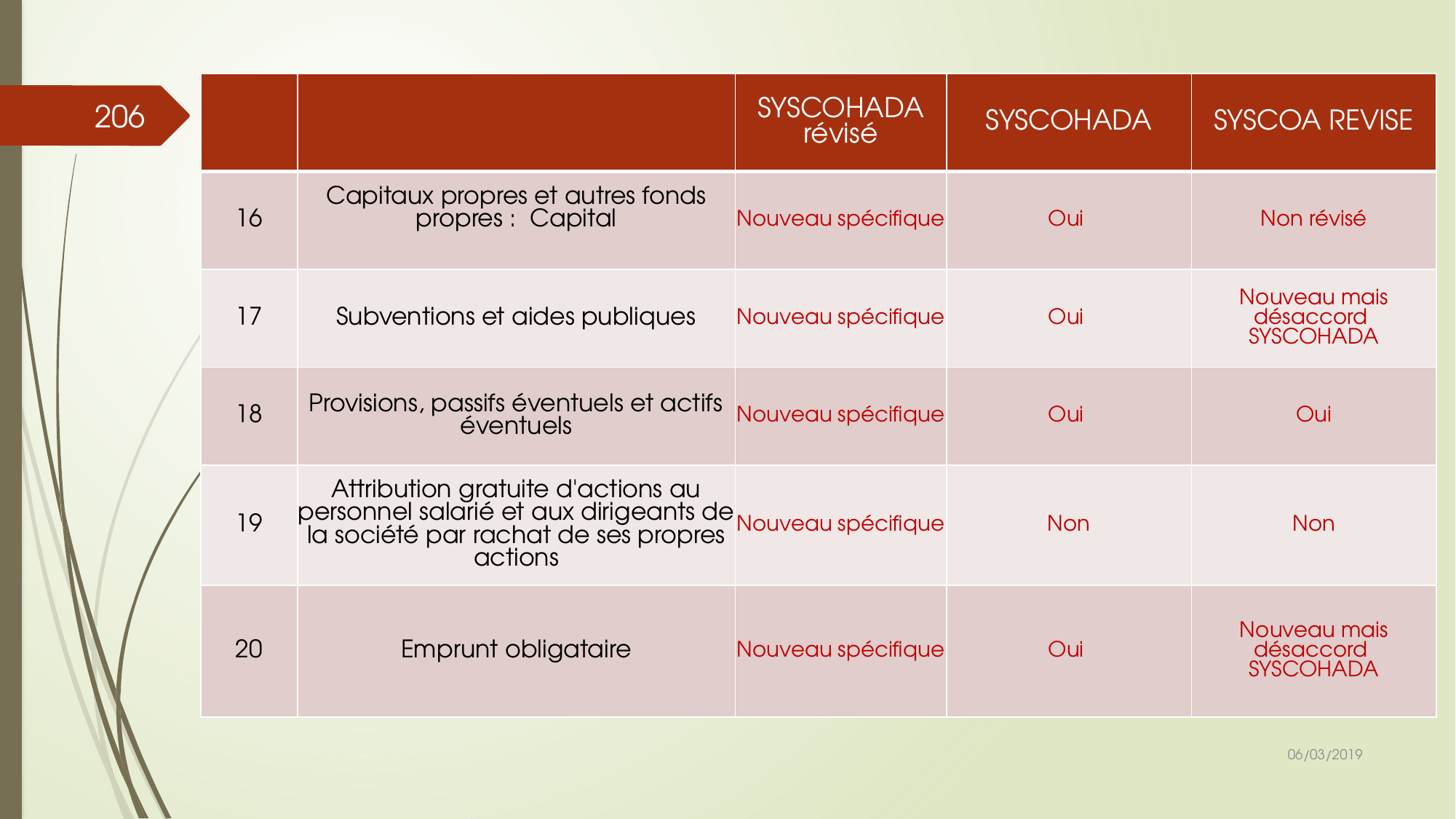

|  |  | SYSCOHADA révisé | SYSCOHADA | SYSCOA REVISE |
| --- | --- | --- | --- | --- |
| 16 | Capitaux propres et autres fonds propres : Capital | Nouveau spécifique | Oui | Non révisé |
| 17 | Subventions et aides publiques | Nouveau spécifique | Oui | Nouveau mais désaccord SYSCOHADA |
| 18 | Provisions, passifs éventuels et actifs éventuels | Nouveau spécifique | Oui | Oui |
| 19 | Attribution gratuite d'actions au personnel salarié et aux dirigeants de la société par rachat de ses propres actions | Nouveau spécifique | Non | Non |
| 20 | Emprunt obligataire | Nouveau spécifique | Oui | Nouveau mais désaccord SYSCOHADA |
206
06/03/2019